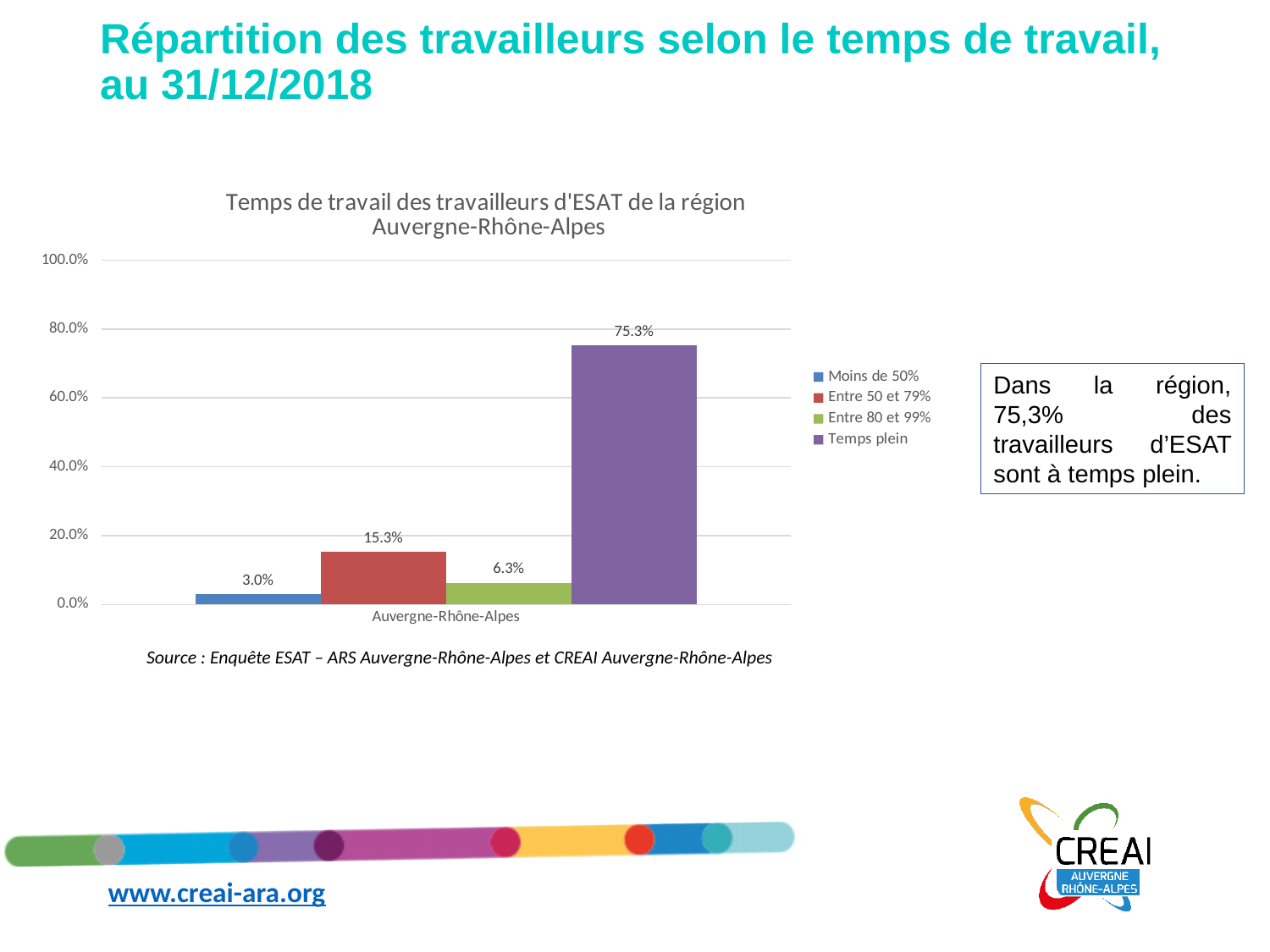

# Répartition des travailleurs selon le temps de travail, au 31/12/2018

### Chart: Temps de travail des travailleurs d'ESAT de la région
Auvergne-Rhône-Alpes

| Category | Moins de 50% | Entre 50 et 79% | Entre 80 et 99% | Temps plein |
|---|---|---|---|---|
| Auvergne-Rhône-Alpes | 0.030248845179555953 | 0.15333035315154225 | 0.06303084488153778 | 0.753389956787364 |
Dans la région, 75,3% des travailleurs d’ESAT sont à temps plein.
Source : Enquête ESAT – ARS Auvergne-Rhône-Alpes et CREAI Auvergne-Rhône-Alpes